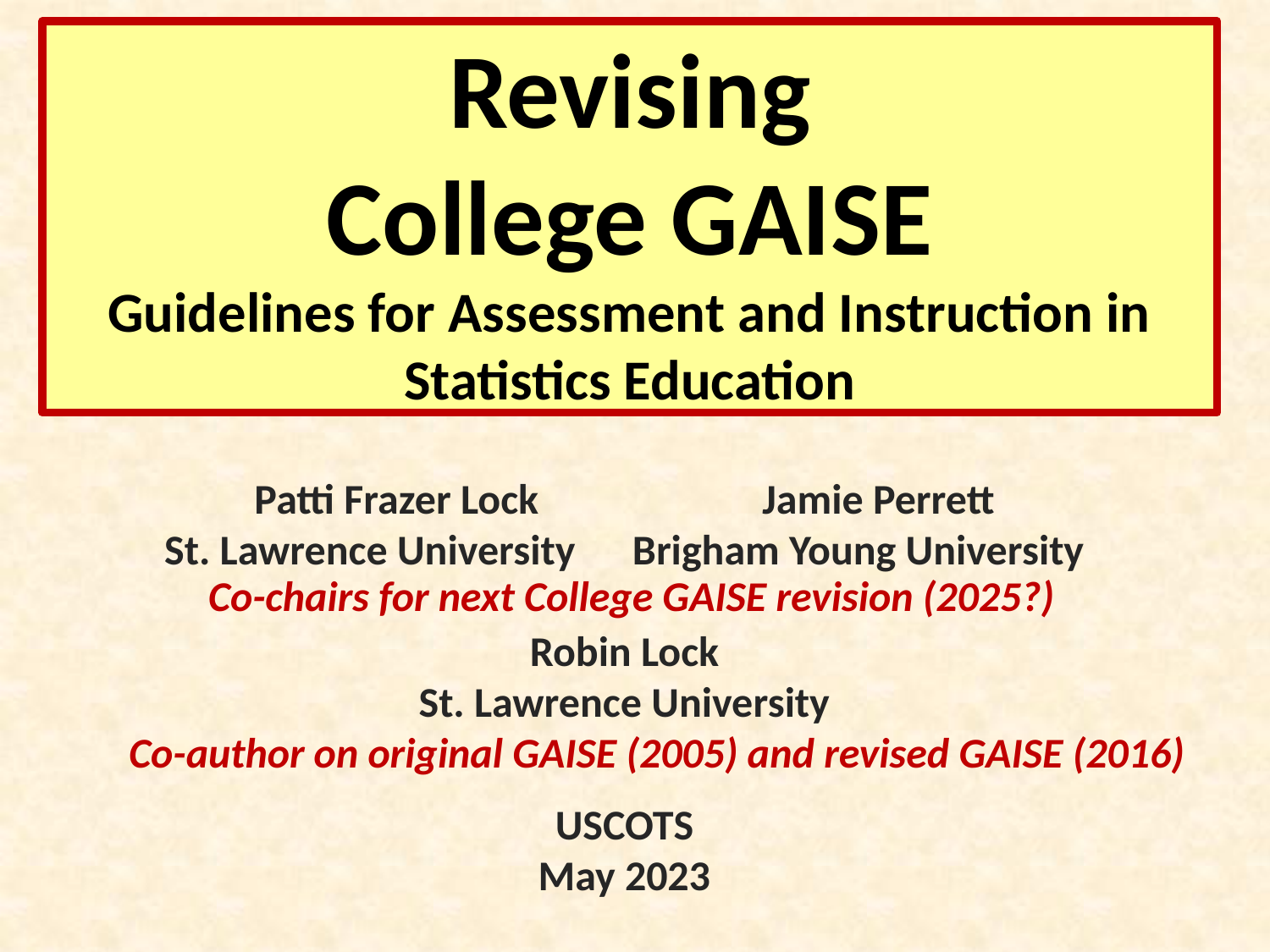

# Revising College GAISE Guidelines for Assessment and Instruction in Statistics Education

Patti Frazer Lock		Jamie Perrett
St. Lawrence University      Brigham Young University

Robin Lock
St. Lawrence University

USCOTS
May 2023

Co-chairs for next College GAISE revision (2025?)
Co-author on original GAISE (2005) and revised GAISE (2016)